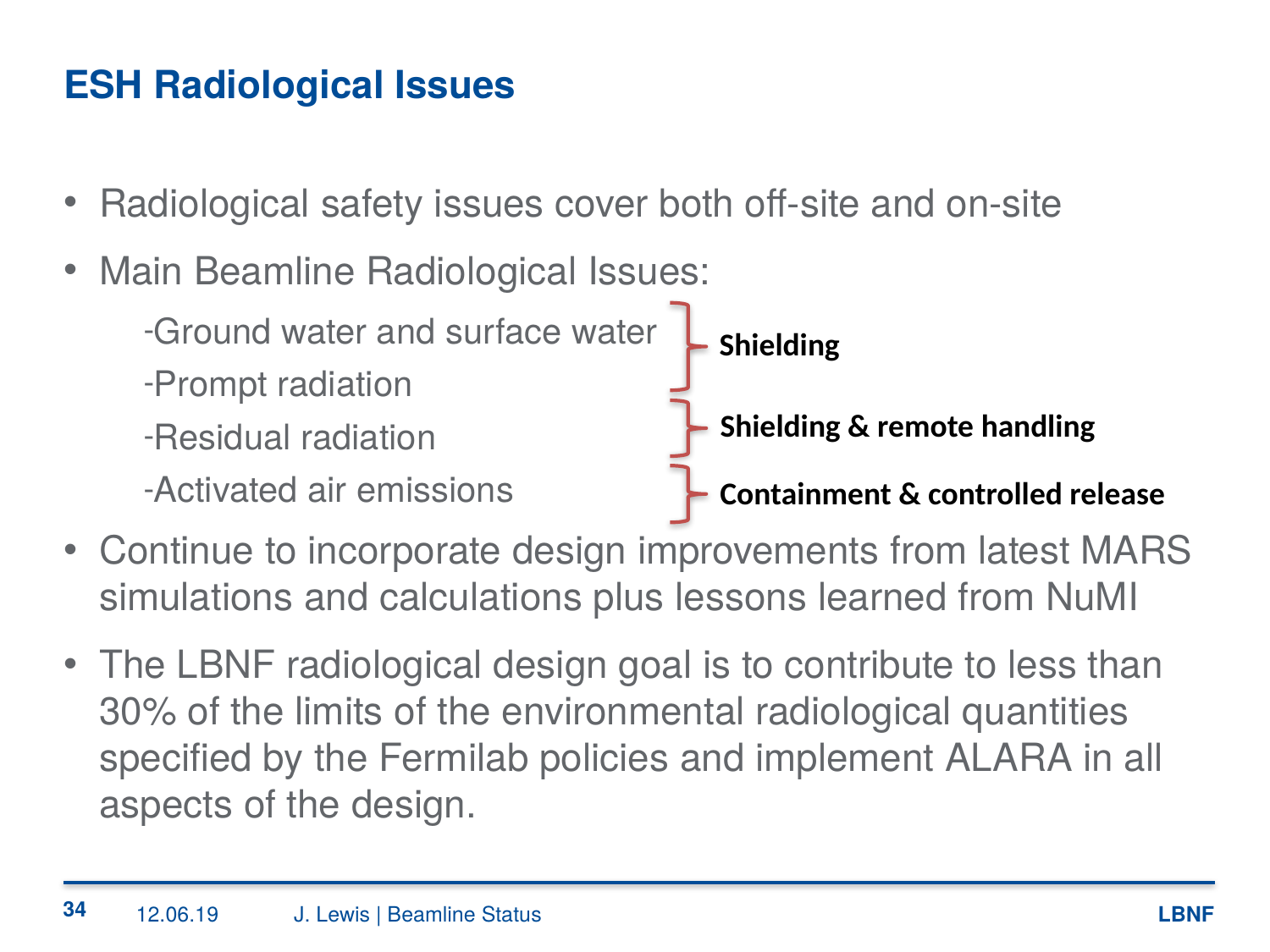

# ESH Radiological Issues
Radiological safety issues cover both off-site and on-site
Main Beamline Radiological Issues:
Ground water and surface water
Prompt radiation
Residual radiation
Activated air emissions
Continue to incorporate design improvements from latest MARS simulations and calculations plus lessons learned from NuMI
The LBNF radiological design goal is to contribute to less than 30% of the limits of the environmental radiological quantities specified by the Fermilab policies and implement ALARA in all aspects of the design.

Shielding
Shielding & remote handling

Containment & controlled release
34
12.06.19
J. Lewis | Beamline Status